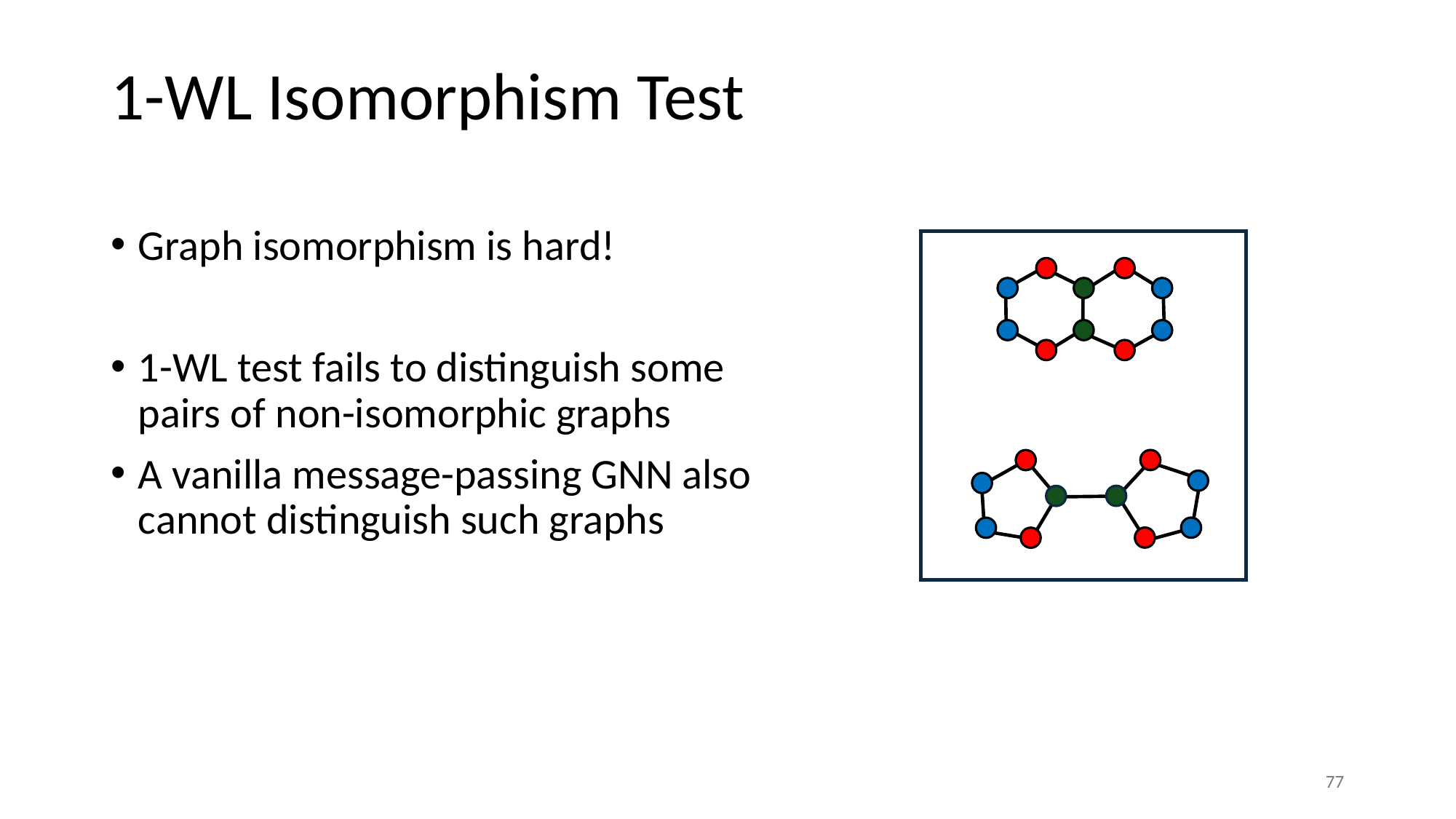

# 1-WL Isomorphism Test
Graph isomorphism is hard!

1-WL test fails to distinguish some pairs of non-isomorphic graphs
A vanilla message-passing GNN also cannot distinguish such graphs
77